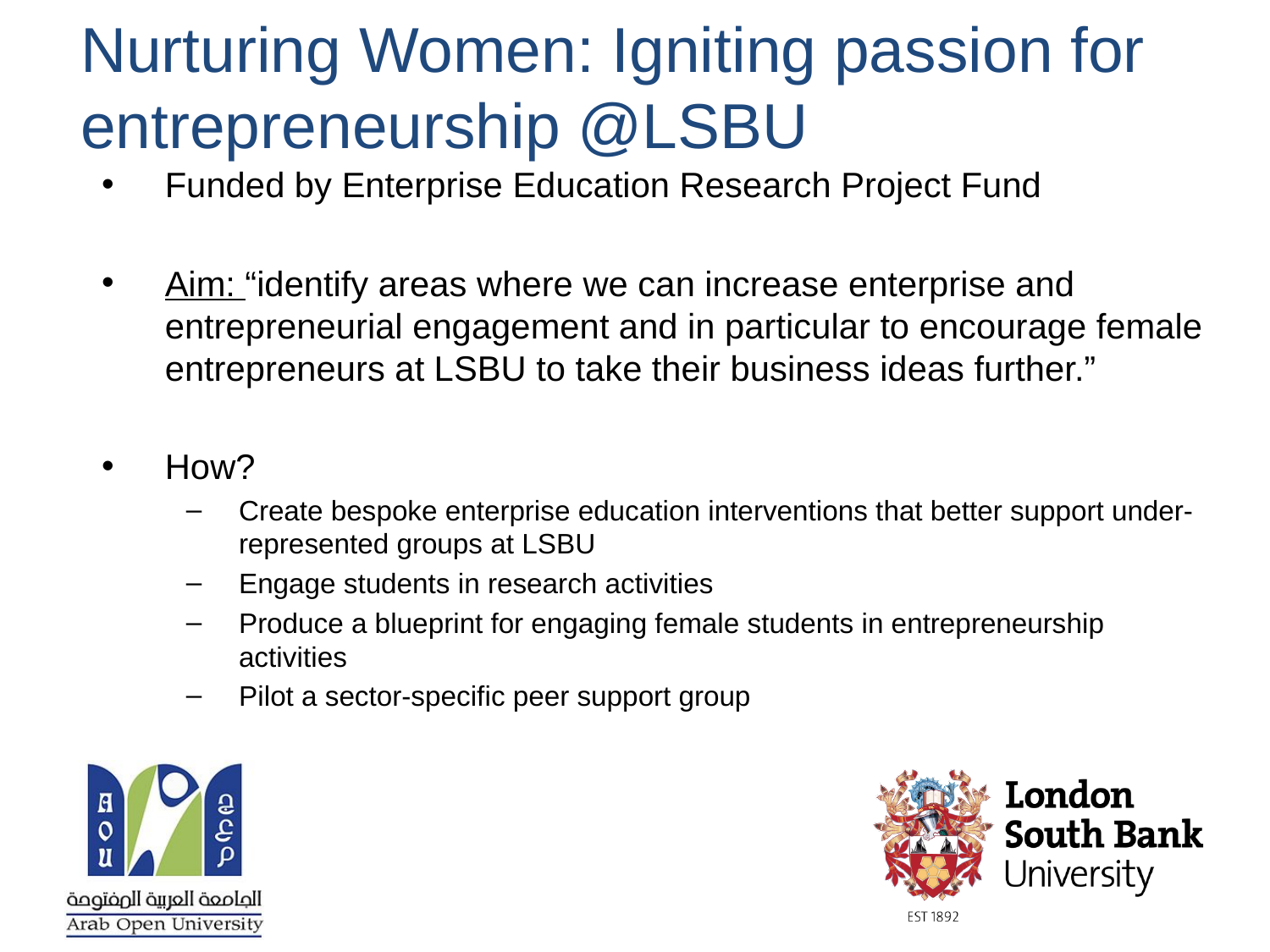

# Nurturing Women: Igniting passion for entrepreneurship @LSBU

Funded by Enterprise Education Research Project Fund

Aim: “identify areas where we can increase enterprise and entrepreneurial engagement and in particular to encourage female entrepreneurs at LSBU to take their business ideas further.”

How?
Create bespoke enterprise education interventions that better support under-represented groups at LSBU
Engage students in research activities
Produce a blueprint for engaging female students in entrepreneurship activities
Pilot a sector-specific peer support group